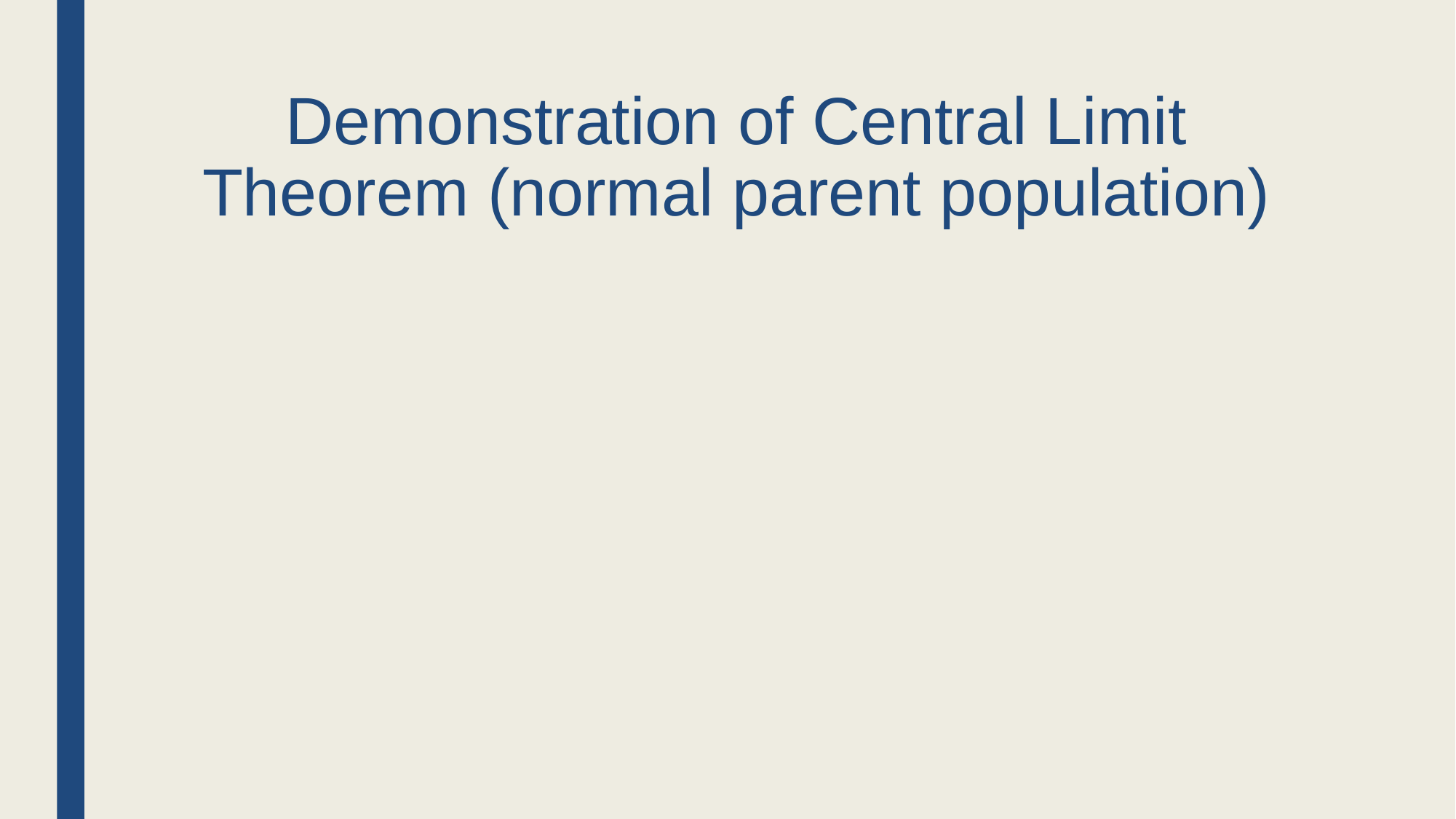

# Demonstration of Central Limit Theorem (normal parent population)